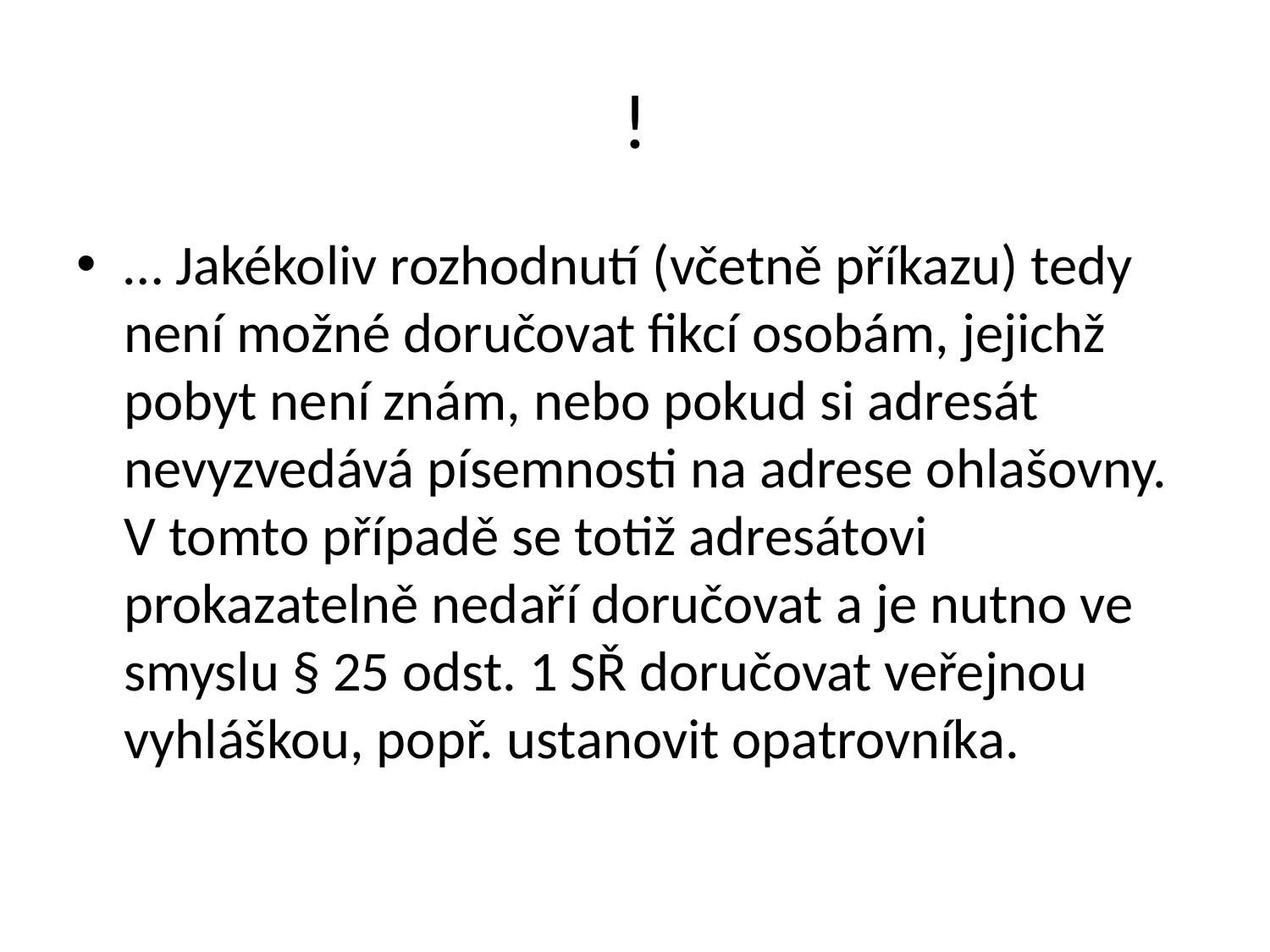

# !
… Jakékoliv rozhodnutí (včetně příkazu) tedy není možné doručovat fikcí osobám, jejichž pobyt není znám, nebo pokud si adresát nevyzvedává písemnosti na adrese ohlašovny. V tomto případě se totiž adresátovi prokazatelně nedaří doručovat a je nutno ve smyslu § 25 odst. 1 SŘ doručovat veřejnou vyhláškou, popř. ustanovit opatrovníka.